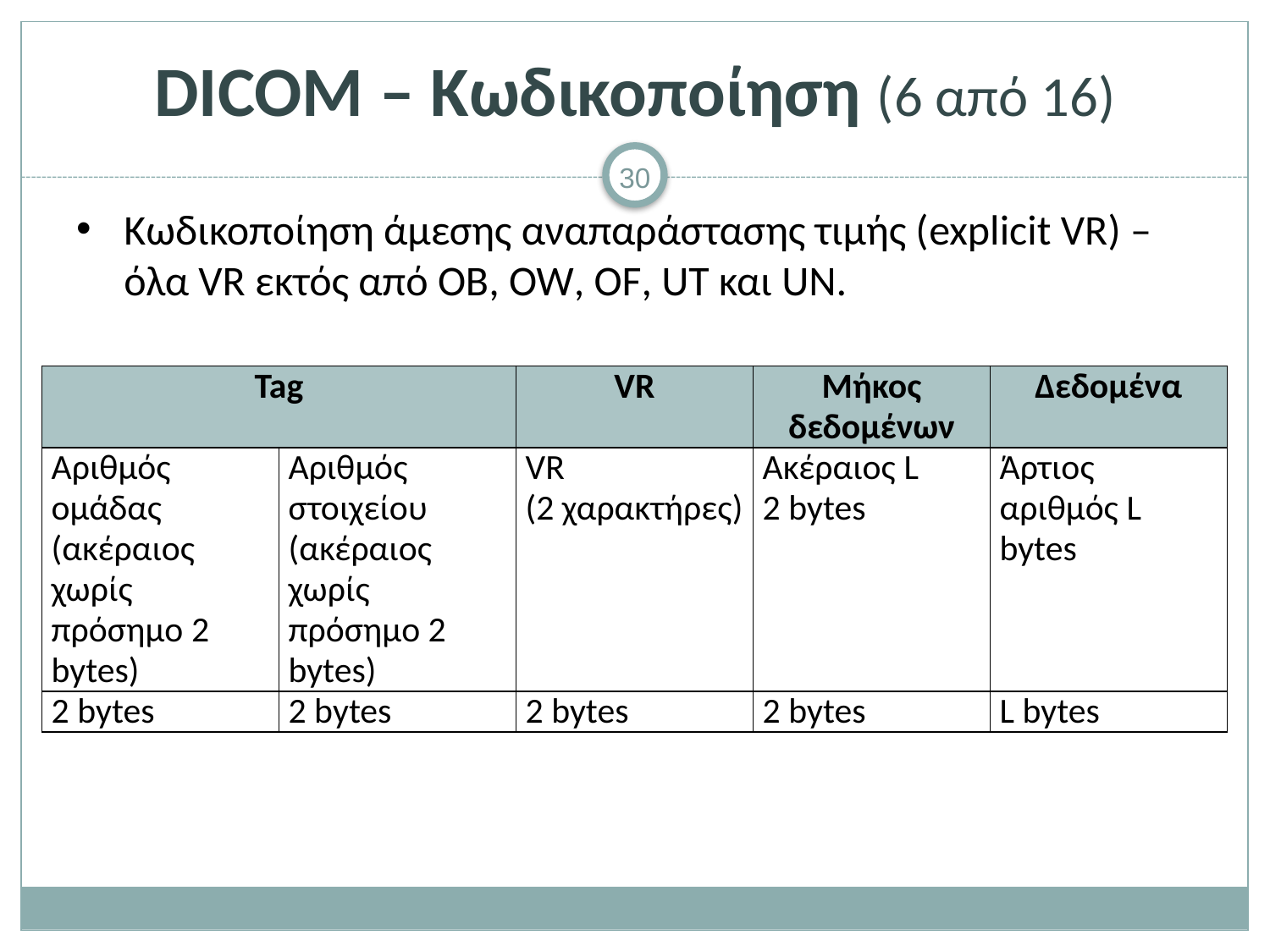

# DICOM – Κωδικοποίηση (6 από 16)
Κωδικοποίηση άμεσης αναπαράστασης τιμής (explicit VR) – όλα VR εκτός από OB, OW, OF, UT και UN.

| Tag |  | VR | Μήκος δεδομένων | Δεδομένα |
| --- | --- | --- | --- | --- |
| Αριθμός ομάδας (ακέραιος χωρίς πρόσημο 2 bytes) | Αριθμός στοιχείου (ακέραιος χωρίς πρόσημο 2 bytes) | VR (2 χαρακτήρες) | Ακέραιος L 2 bytes | Άρτιος αριθμός L bytes |
| 2 bytes | 2 bytes | 2 bytes | 2 bytes | L bytes |